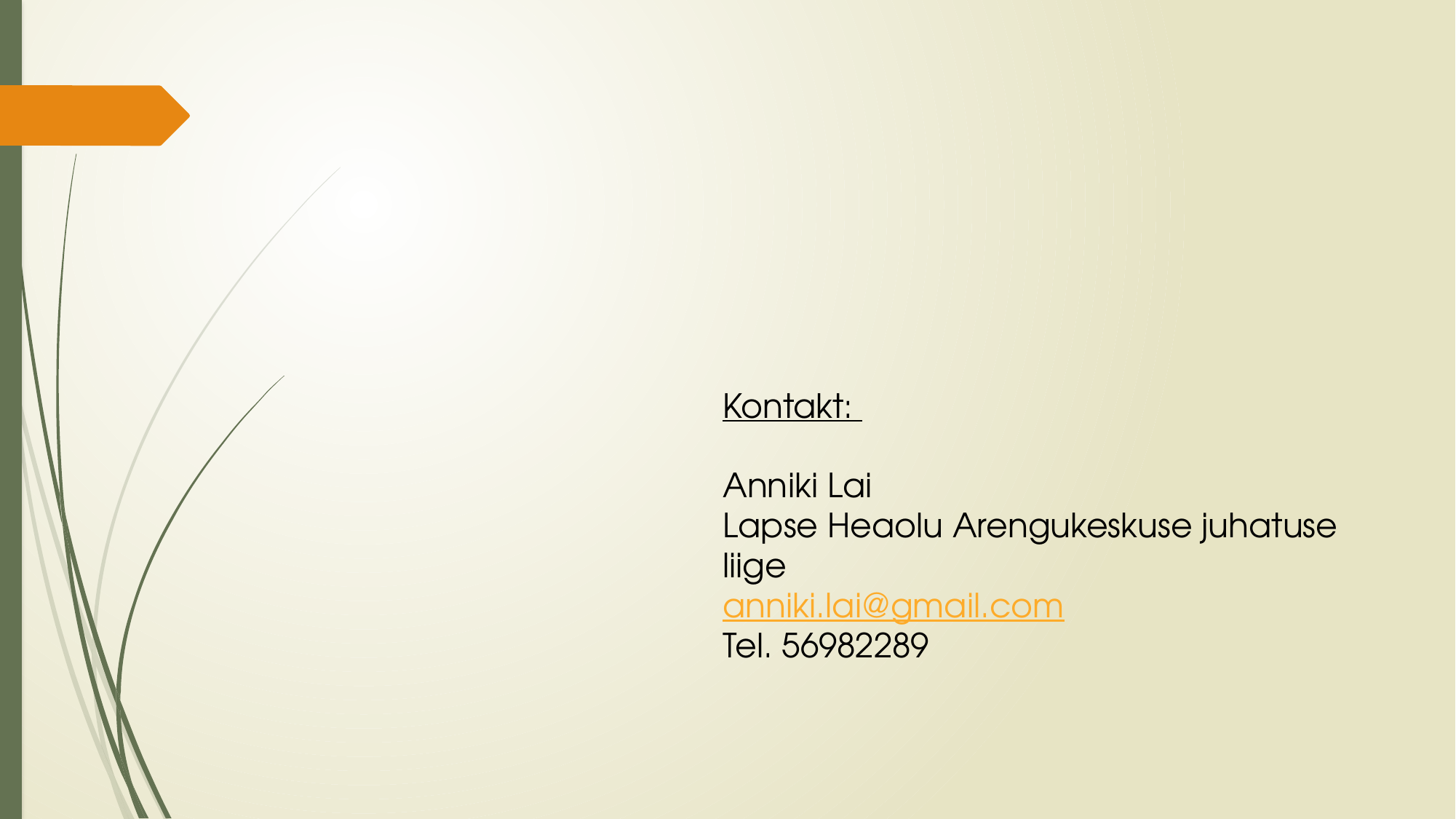

Kontakt:

Anniki Lai
Lapse Heaolu Arengukeskuse juhatuse liige
anniki.lai@gmail.com
Tel. 56982289